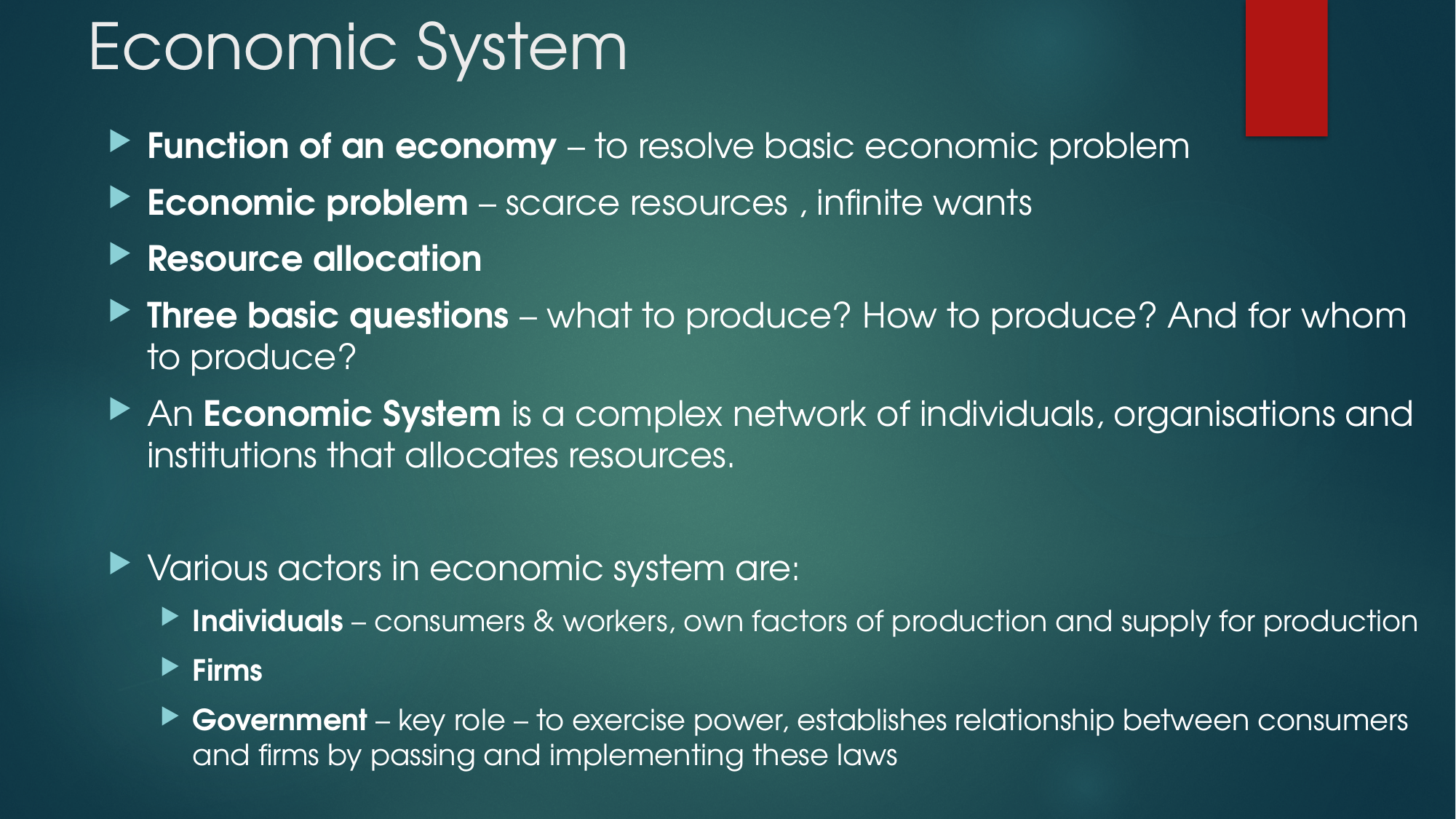

# Economic System
Function of an economy – to resolve basic economic problem
Economic problem – scarce resources , infinite wants
Resource allocation
Three basic questions – what to produce? How to produce? And for whom to produce?
An Economic System is a complex network of individuals, organisations and institutions that allocates resources.

Various actors in economic system are:
Individuals – consumers & workers, own factors of production and supply for production
Firms
Government – key role – to exercise power, establishes relationship between consumers and firms by passing and implementing these laws